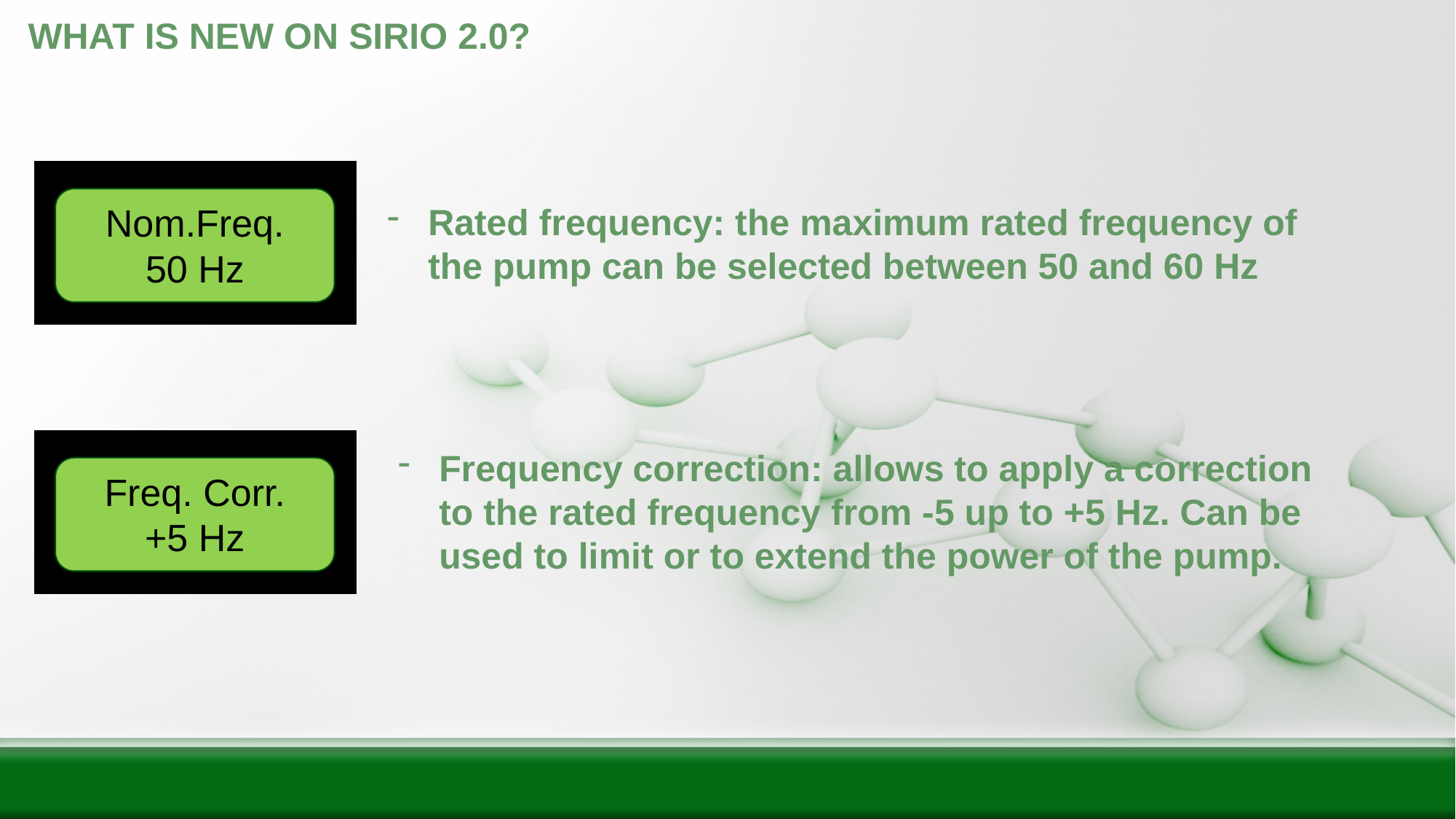

# WHAT IS NEW ON SIRIO 2.0?
Rated frequency: the maximum rated frequency of the pump can be selected between 50 and 60 Hz

Nom.Freq.
50 Hz
Frequency correction: allows to apply a correction to the rated frequency from -5 up to +5 Hz. Can be used to limit or to extend the power of the pump.

Freq. Corr.
+5 Hz